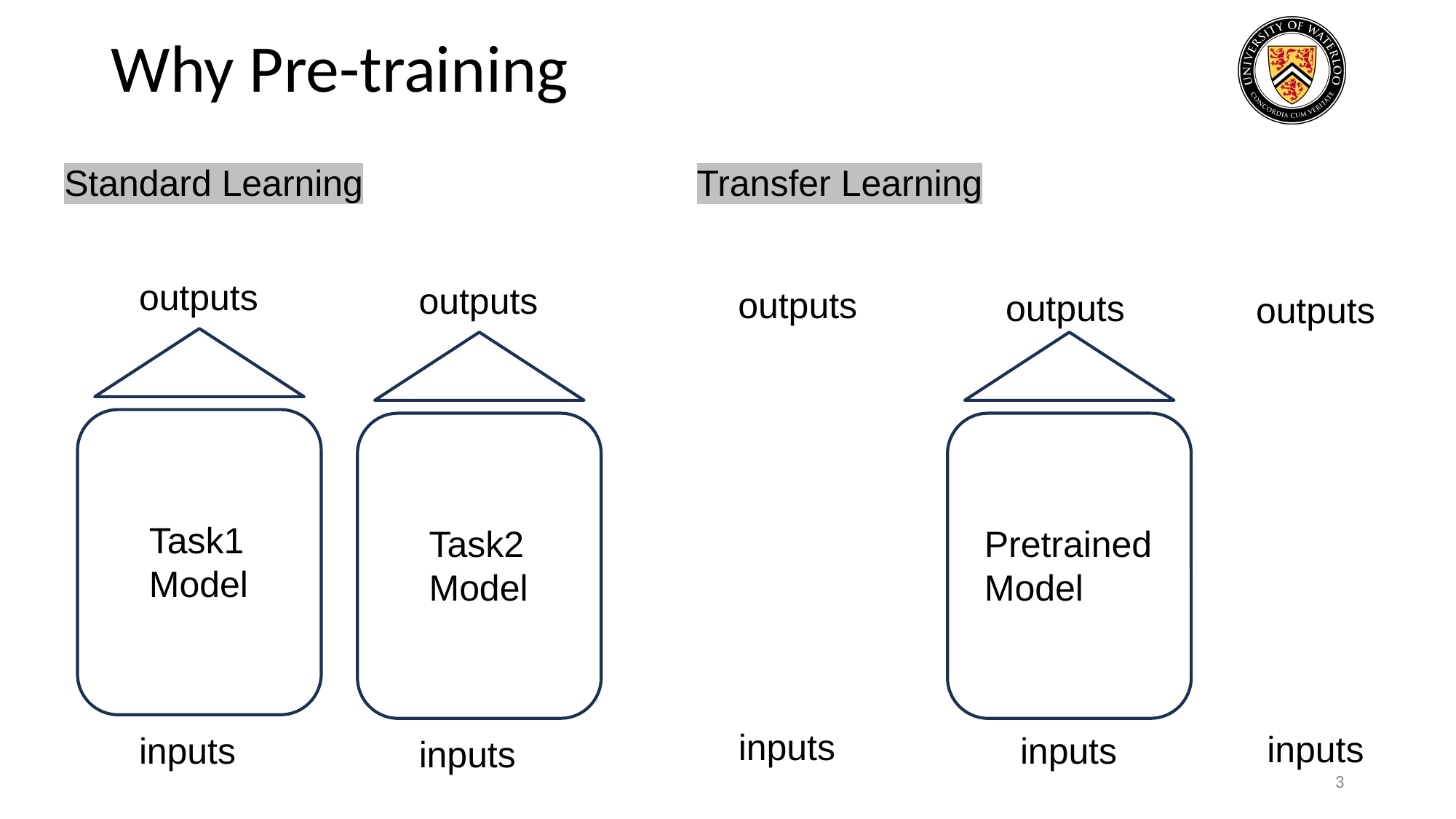

# Why Pre-training
Standard Learning

Transfer Learning

outputs

Task1
Model
inputs

outputs

Task2
Model
inputs

outputs

Pretrained
Model
inputs

outputs
outputs
inputs
inputs
3